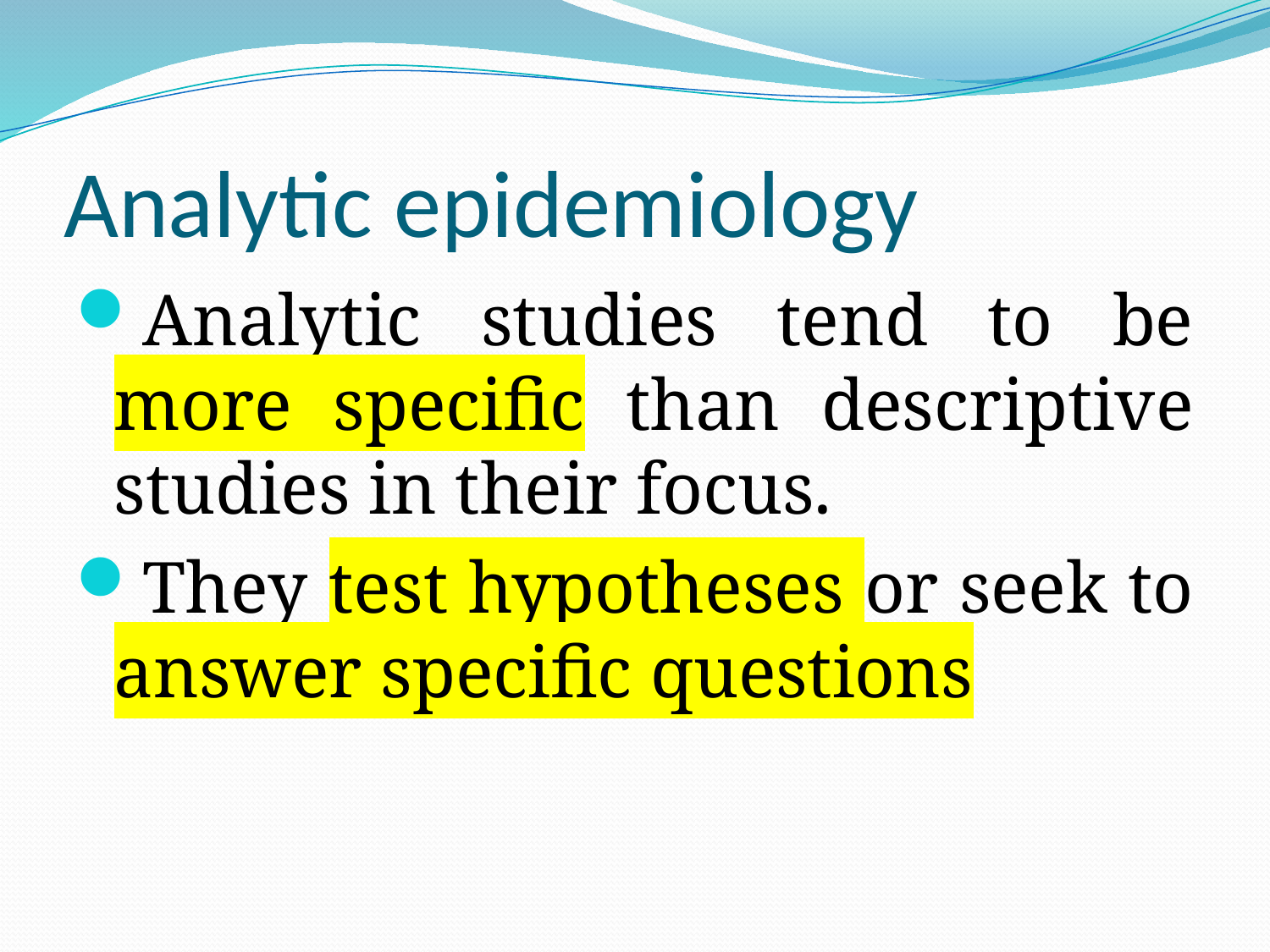

# Analytic epidemiology
Analytic studies tend to be more specific than descriptive studies in their focus.
They test hypotheses or seek to answer specific questions